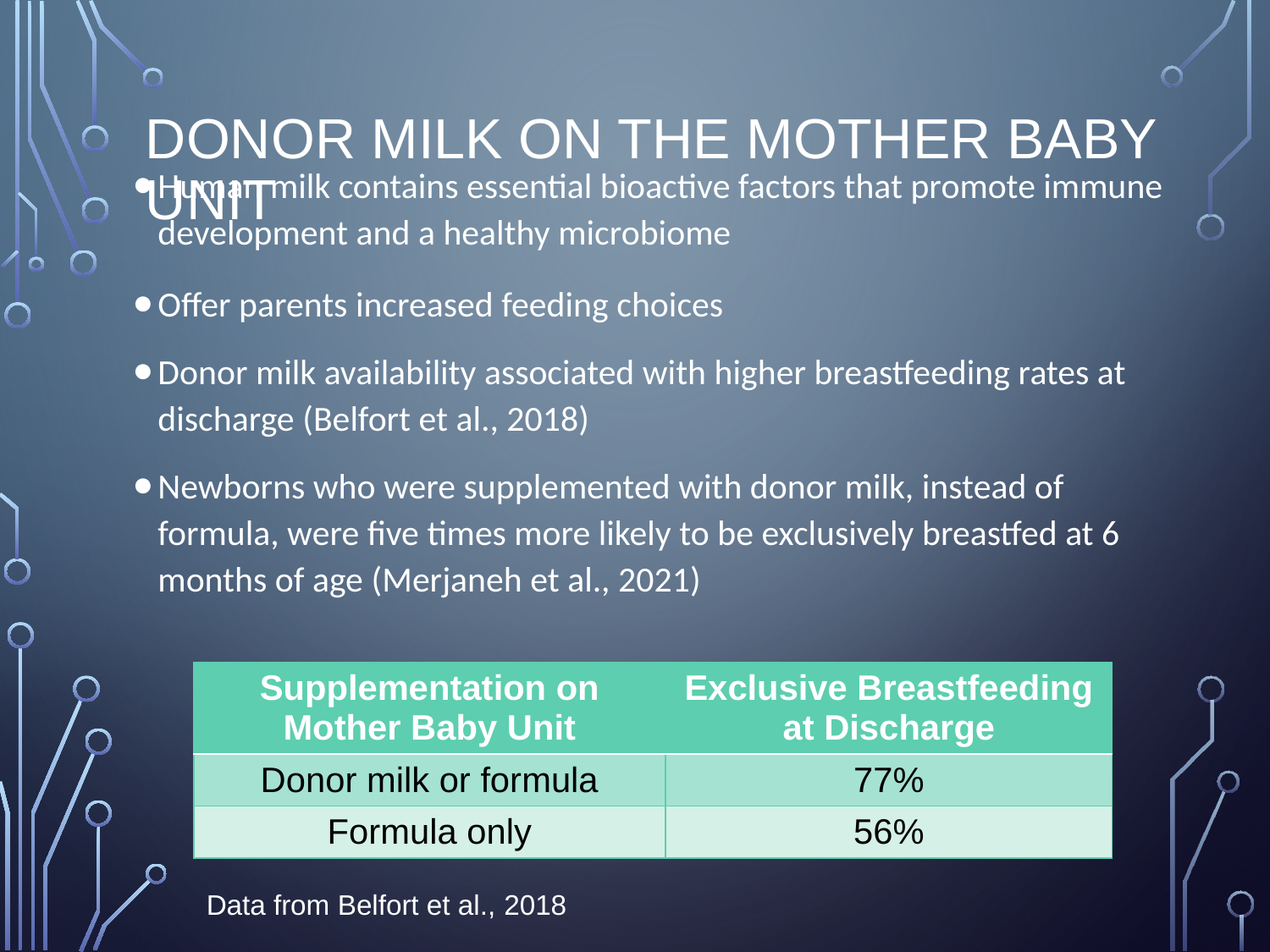

# Donor Milk on the Mother Baby Unit
Human milk contains essential bioactive factors that promote immune development and a healthy microbiome
Offer parents increased feeding choices
Donor milk availability associated with higher breastfeeding rates at discharge (Belfort et al., 2018)
Newborns who were supplemented with donor milk, instead of formula, were five times more likely to be exclusively breastfed at 6 months of age (Merjaneh et al., 2021)
| Supplementation on Mother Baby Unit | Exclusive Breastfeeding at Discharge |
| --- | --- |
| Donor milk or formula | 77% |
| Formula only | 56% |
Data from Belfort et al., 2018